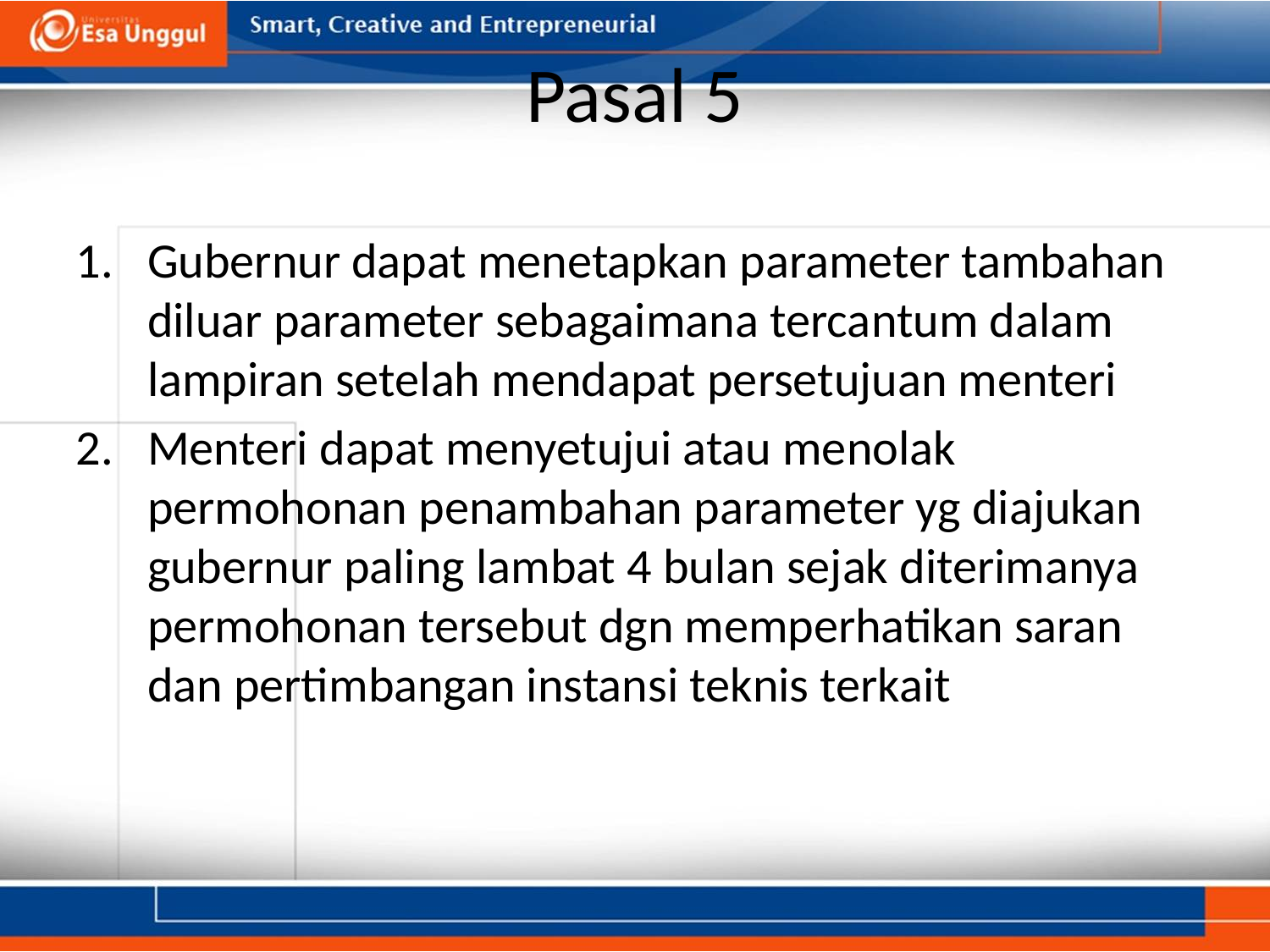

# Pasal 5
Gubernur dapat menetapkan parameter tambahan diluar parameter sebagaimana tercantum dalam lampiran setelah mendapat persetujuan menteri
Menteri dapat menyetujui atau menolak permohonan penambahan parameter yg diajukan gubernur paling lambat 4 bulan sejak diterimanya permohonan tersebut dgn memperhatikan saran dan pertimbangan instansi teknis terkait